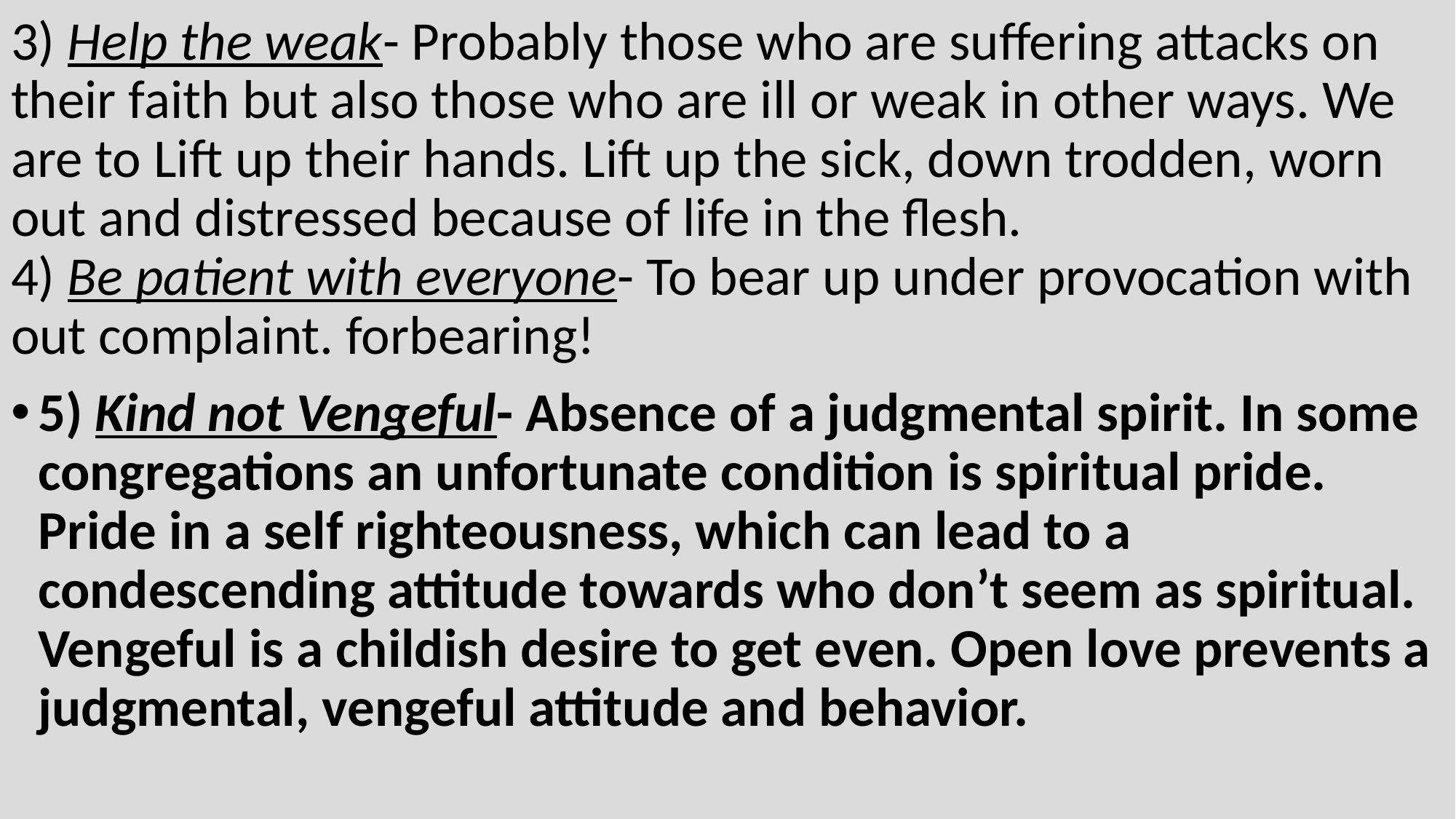

# 3) Help the weak- Probably those who are suffering attacks on their faith but also those who are ill or weak in other ways. We are to Lift up their hands. Lift up the sick, down trodden, worn out and distressed because of life in the flesh. 4) Be patient with everyone- To bear up under provocation with out complaint. forbearing!
5) Kind not Vengeful- Absence of a judgmental spirit. In some congregations an unfortunate condition is spiritual pride. Pride in a self righteousness, which can lead to a condescending attitude towards who don’t seem as spiritual. Vengeful is a childish desire to get even. Open love prevents a judgmental, vengeful attitude and behavior.